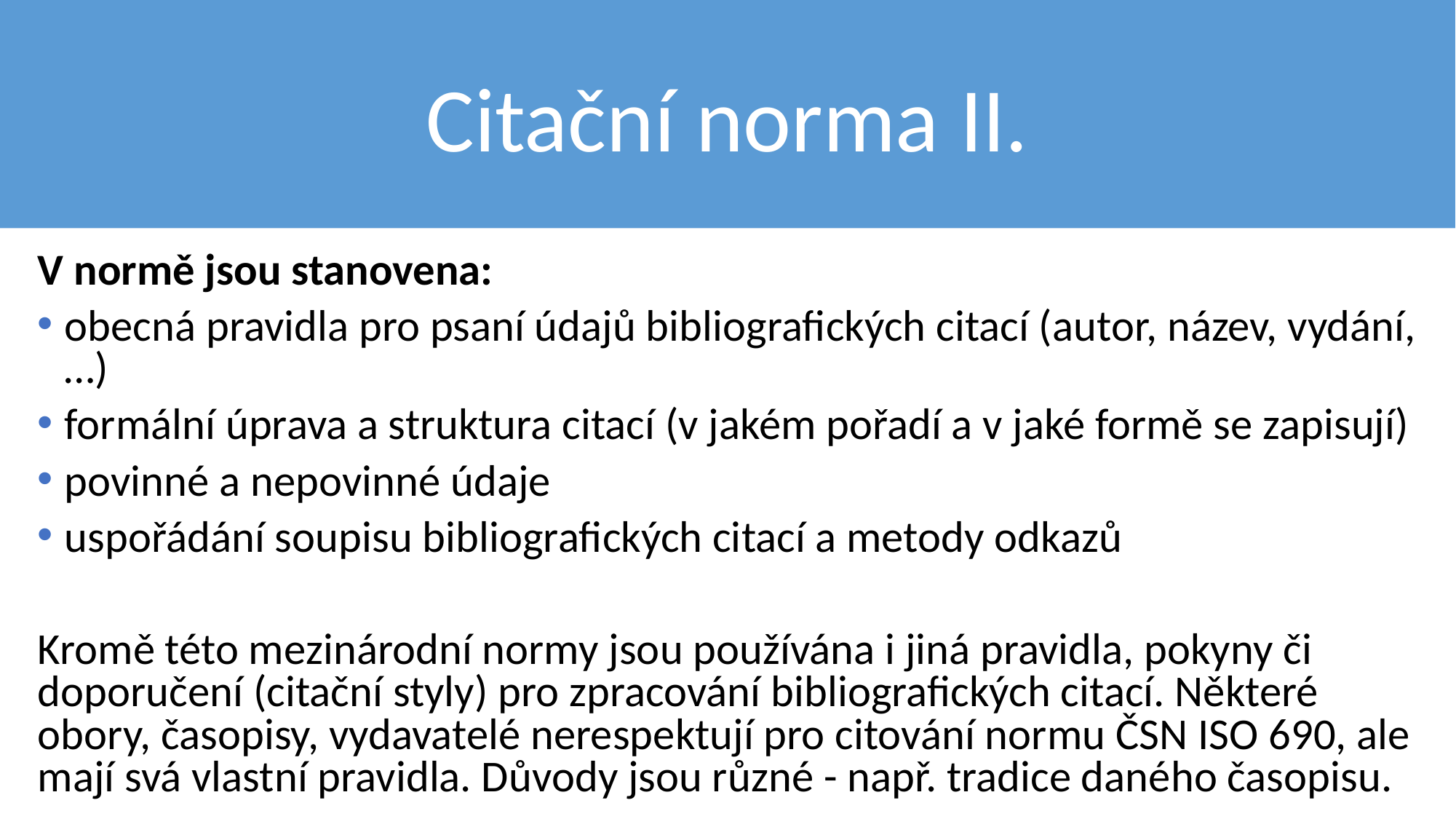

# Citační norma II.
V normě jsou stanovena:
obecná pravidla pro psaní údajů bibliografických citací (autor, název, vydání,…)
formální úprava a struktura citací (v jakém pořadí a v jaké formě se zapisují)
povinné a nepovinné údaje
uspořádání soupisu bibliografických citací a metody odkazů

Kromě této mezinárodní normy jsou používána i jiná pravidla, pokyny či doporučení (citační styly) pro zpracování bibliografických citací. Některé obory, časopisy, vydavatelé nerespektují pro citování normu ČSN ISO 690, ale mají svá vlastní pravidla. Důvody jsou různé - např. tradice daného časopisu.